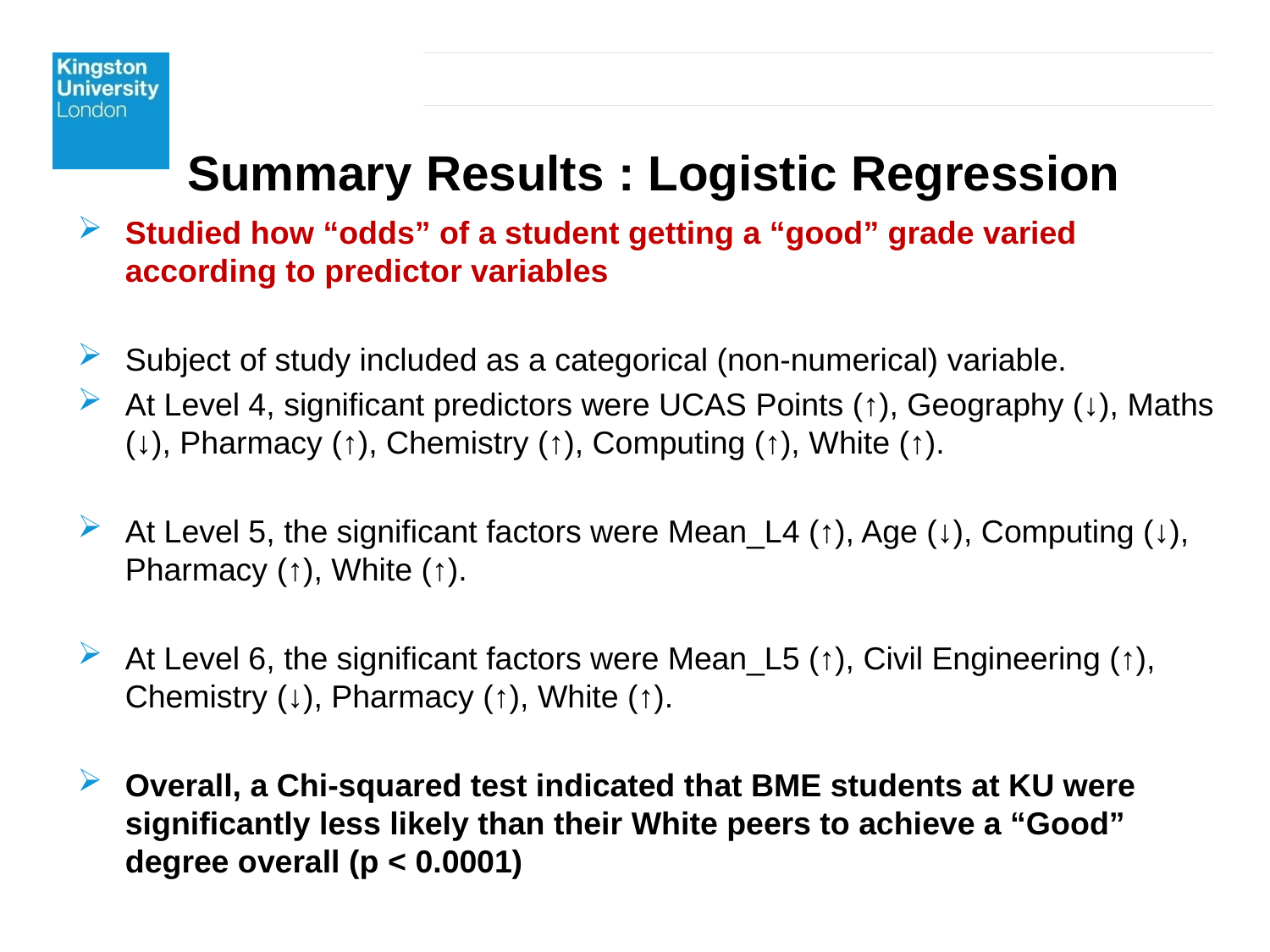

# Summary Results : Logistic Regression
Studied how “odds” of a student getting a “good” grade varied according to predictor variables

Subject of study included as a categorical (non-numerical) variable.
At Level 4, significant predictors were UCAS Points (↑), Geography (↓), Maths (↓), Pharmacy (↑), Chemistry (↑), Computing (↑), White (↑).

At Level 5, the significant factors were Mean_L4 (↑), Age (↓), Computing (↓), Pharmacy (↑), White (↑).

At Level 6, the significant factors were Mean_L5 (↑), Civil Engineering (↑), Chemistry (↓), Pharmacy (↑), White (↑).

Overall, a Chi-squared test indicated that BME students at KU were significantly less likely than their White peers to achieve a “Good” degree overall (p < 0.0001)